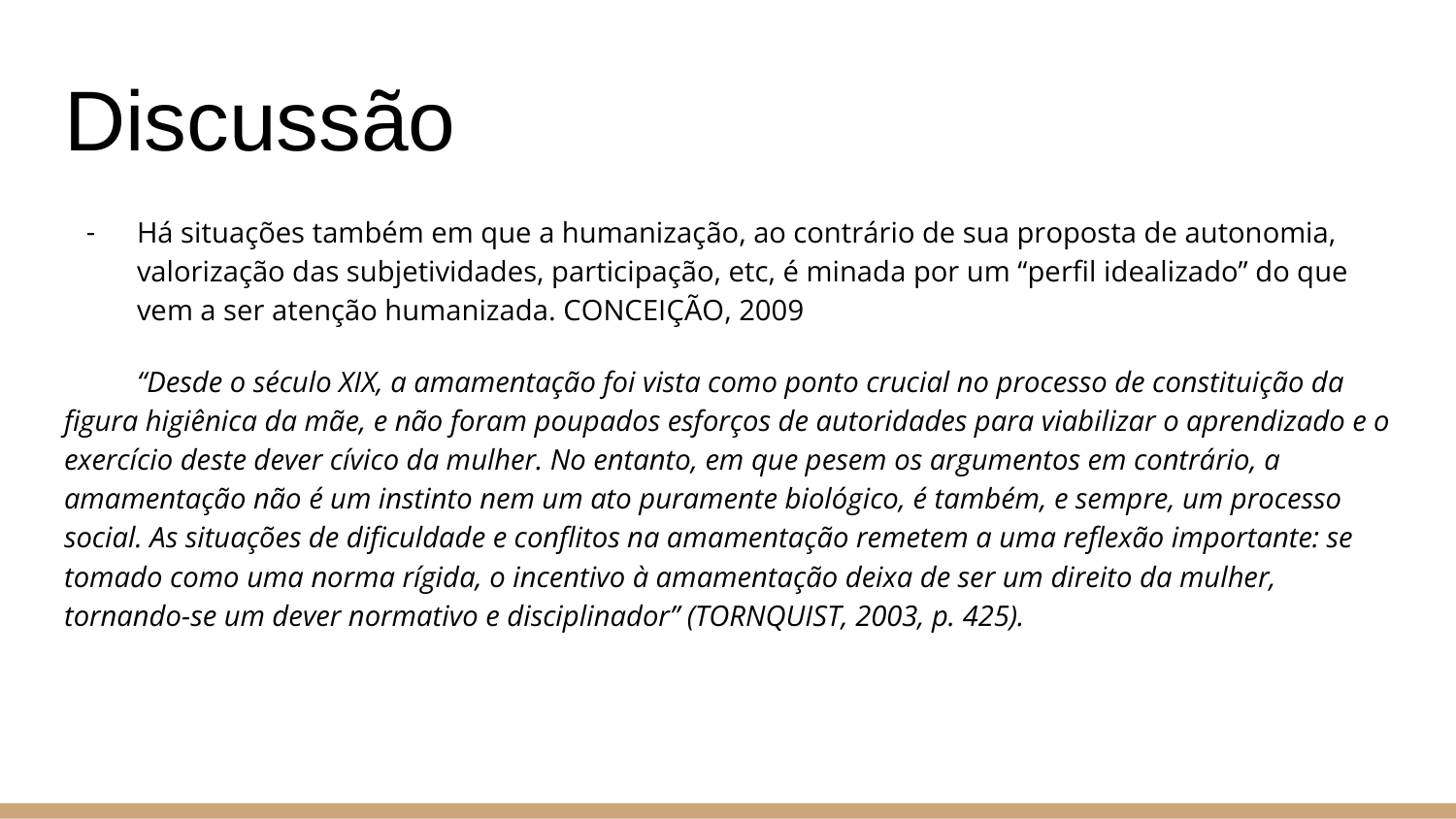

# Discussão
Há situações também em que a humanização, ao contrário de sua proposta de autonomia, valorização das subjetividades, participação, etc, é minada por um “perfil idealizado” do que vem a ser atenção humanizada. CONCEIÇÃO, 2009
“Desde o século XIX, a amamentação foi vista como ponto crucial no processo de constituição da figura higiênica da mãe, e não foram poupados esforços de autoridades para viabilizar o aprendizado e o exercício deste dever cívico da mulher. No entanto, em que pesem os argumentos em contrário, a amamentação não é um instinto nem um ato puramente biológico, é também, e sempre, um processo social. As situações de dificuldade e conflitos na amamentação remetem a uma reflexão importante: se tomado como uma norma rígida, o incentivo à amamentação deixa de ser um direito da mulher, tornando-se um dever normativo e disciplinador” (TORNQUIST, 2003, p. 425).